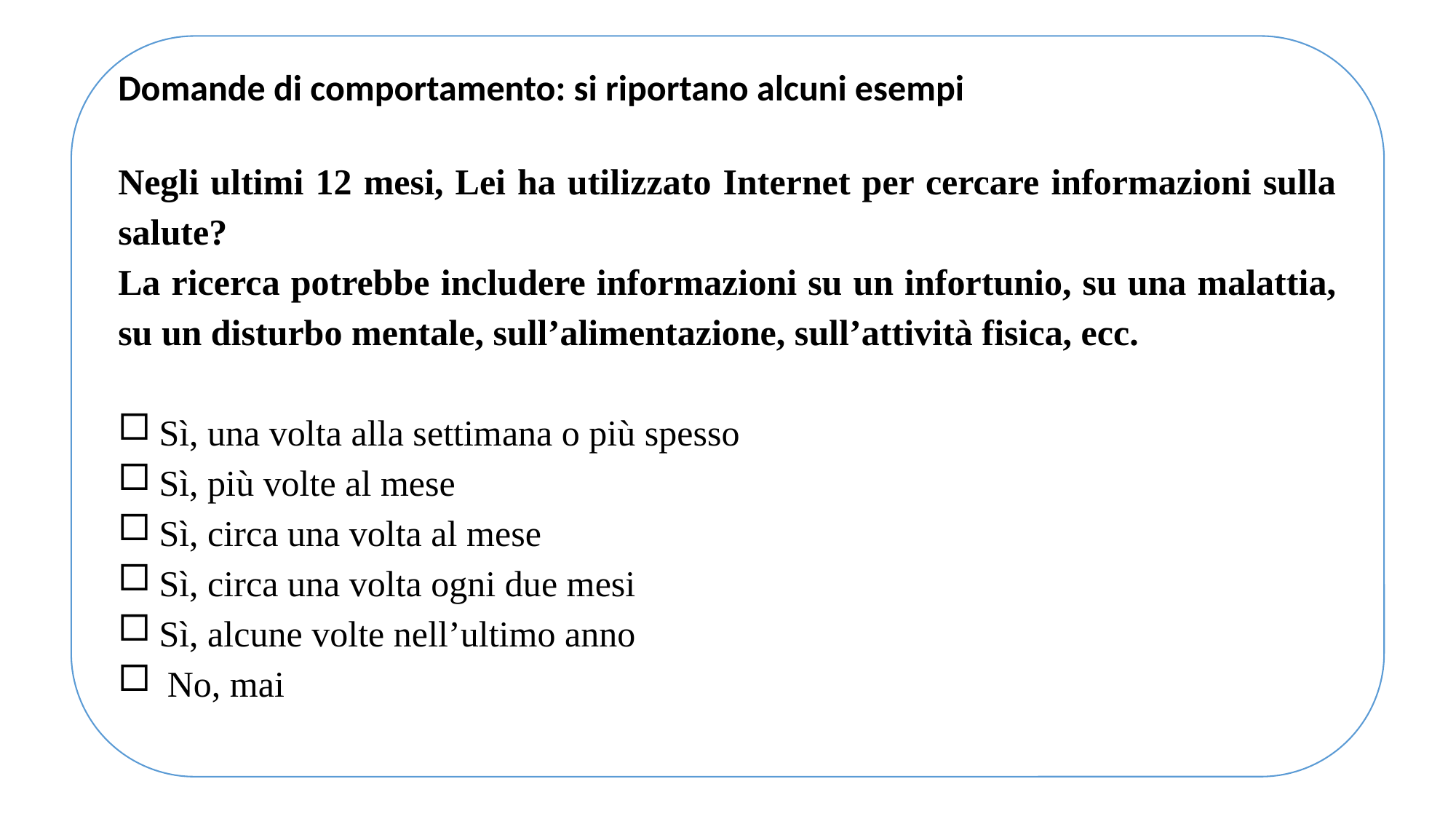

Domande di comportamento: si riportano alcuni esempi

Negli ultimi 12 mesi, Lei ha utilizzato Internet per cercare informazioni sulla salute?
La ricerca potrebbe includere informazioni su un infortunio, su una malattia, su un disturbo mentale, sull’alimentazione, sull’attività fisica, ecc.

Sì, una volta alla settimana o più spesso
Sì, più volte al mese
Sì, circa una volta al mese
Sì, circa una volta ogni due mesi
Sì, alcune volte nell’ultimo anno
 No, mai